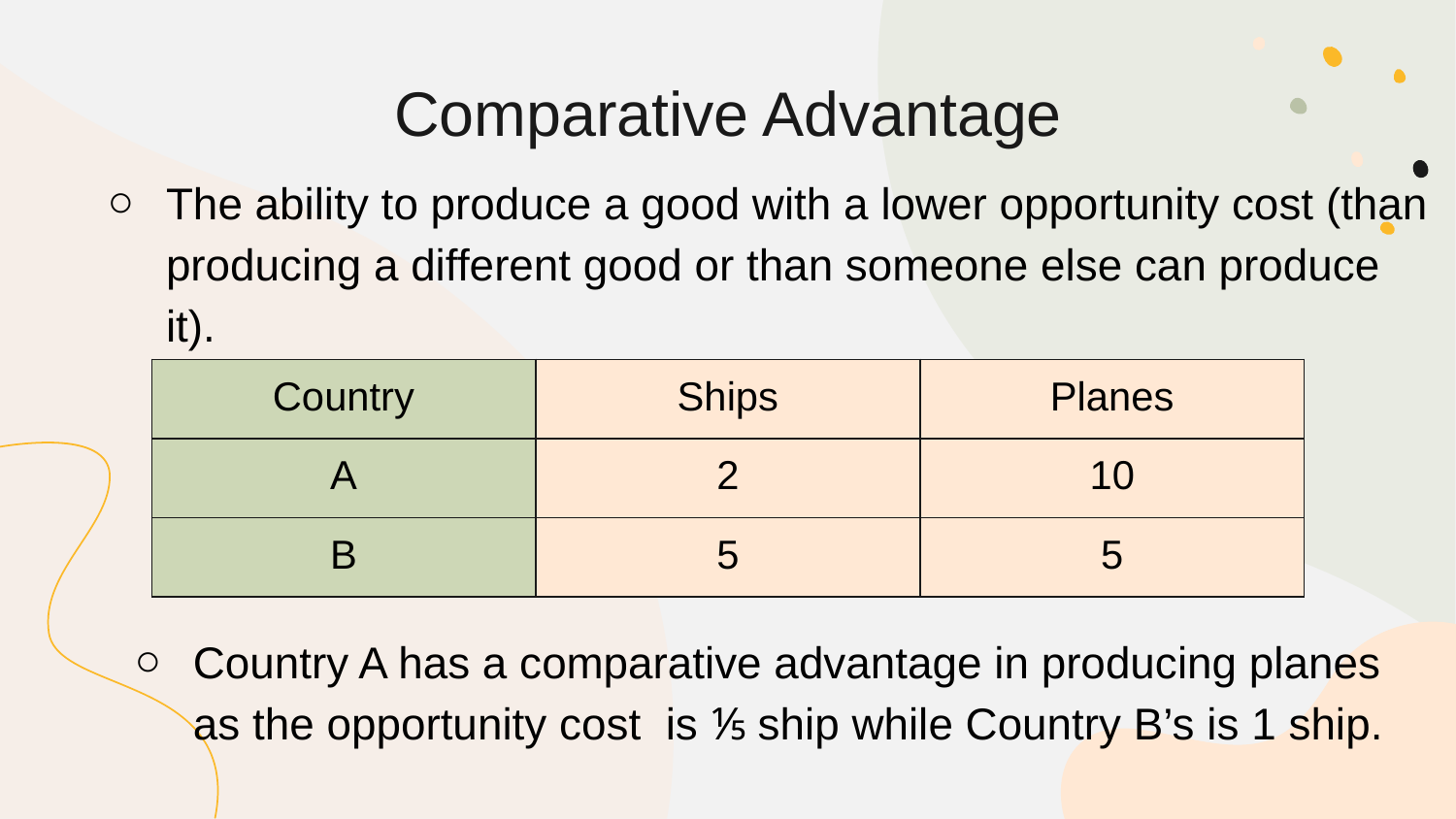

# Comparative Advantage
The ability to produce a good with a lower opportunity cost (than producing a different good or than someone else can produce it).

| Country | Ships | Planes |
| --- | --- | --- |
| A | 2 | 10 |
| B | 5 | 5 |

Country A has a comparative advantage in producing planes as the opportunity cost  is ⅕ ship while Country B’s is 1 ship.